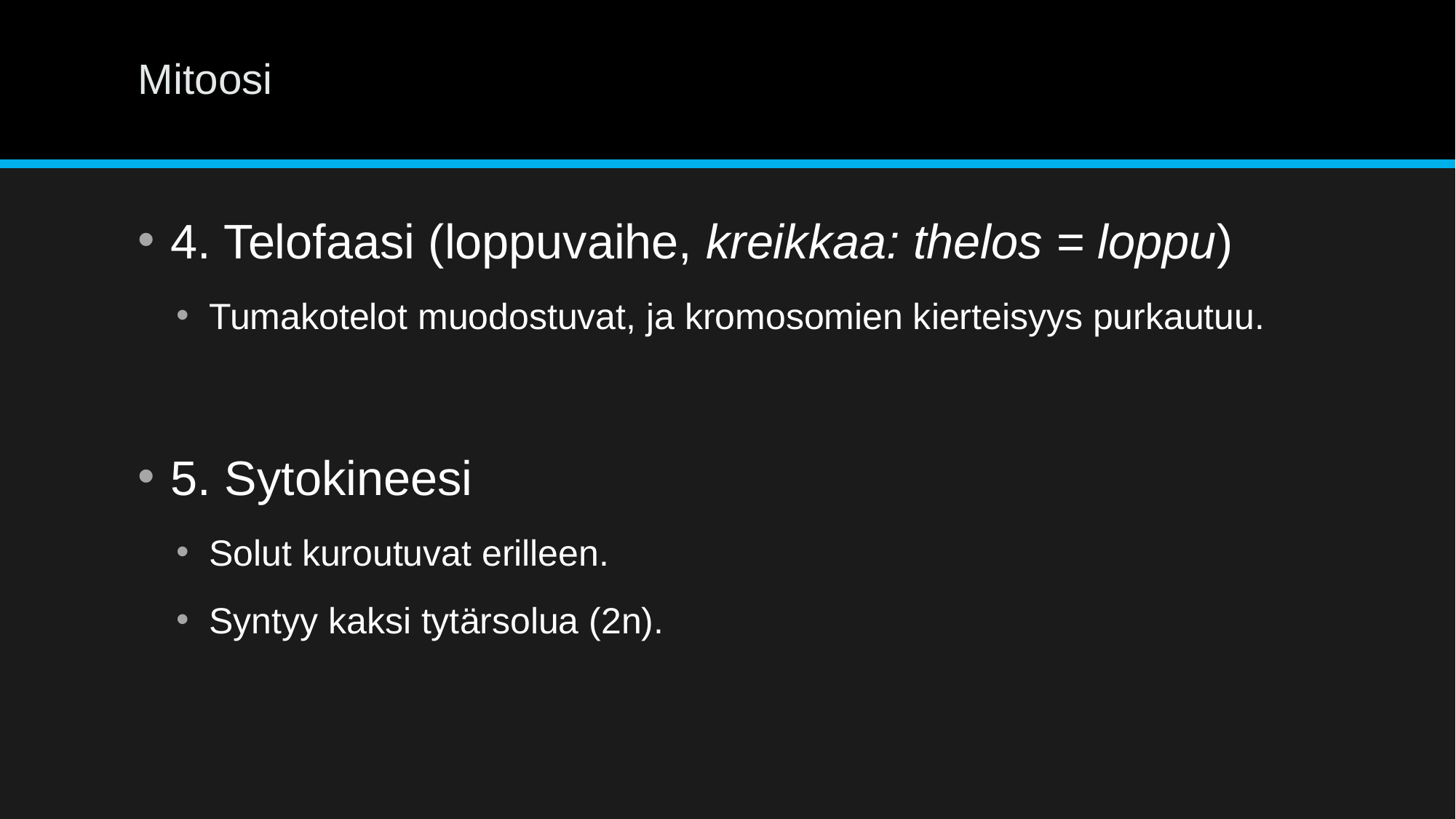

# Mitoosi
4. Telofaasi (loppuvaihe, kreikkaa: thelos = loppu)
Tumakotelot muodostuvat, ja kromosomien kierteisyys purkautuu.

5. Sytokineesi
Solut kuroutuvat erilleen.
Syntyy kaksi tytärsolua (2n).